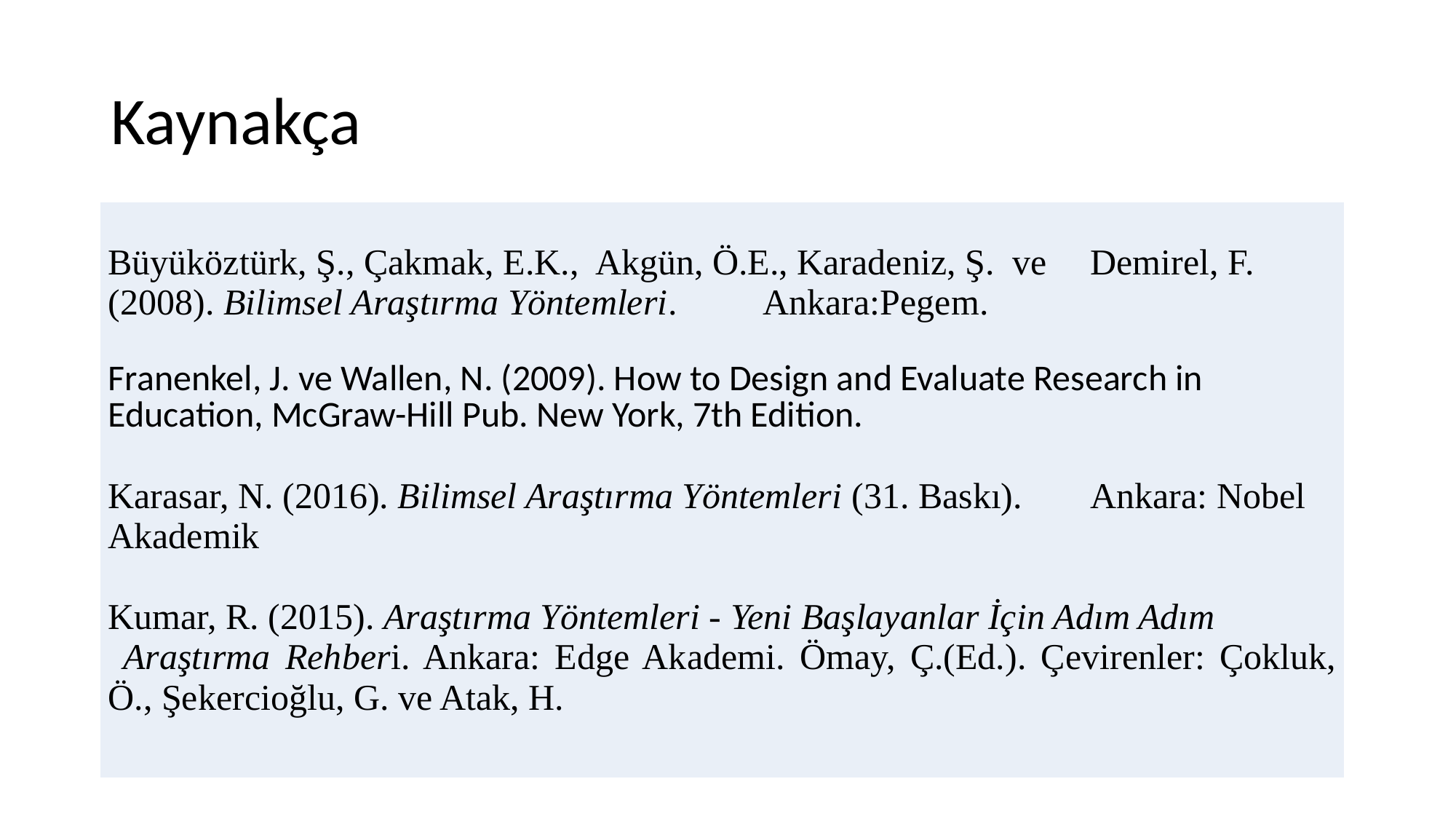

# Kaynakça
| Büyüköztürk, Ş., Çakmak, E.K., Akgün, Ö.E., Karadeniz, Ş. ve Demirel, F. (2008). Bilimsel Araştırma Yöntemleri. Ankara:Pegem. Franenkel, J. ve Wallen, N. (2009). How to Design and Evaluate Research in Education, McGraw-Hill Pub. New York, 7th Edition. Karasar, N. (2016). Bilimsel Araştırma Yöntemleri (31. Baskı). Ankara: Nobel Akademik Kumar, R. (2015). Araştırma Yöntemleri - Yeni Başlayanlar İçin Adım Adım Araştırma Rehberi. Ankara: Edge Akademi. Ömay, Ç.(Ed.). Çevirenler: Çokluk, Ö., Şekercioğlu, G. ve Atak, H. |
| --- |